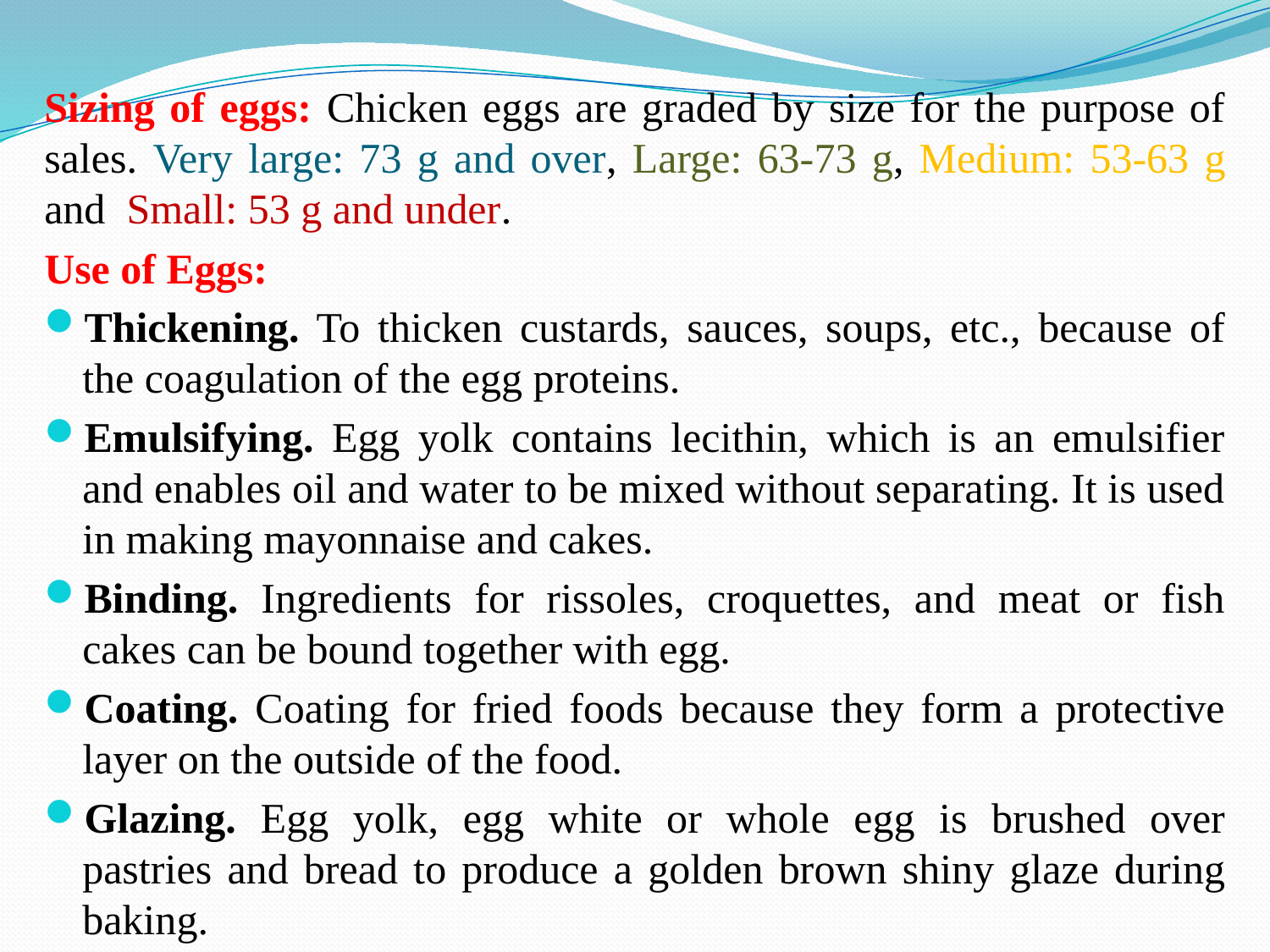

Sizing of eggs: Chicken eggs are graded by size for the purpose of sales. Very large: 73 g and over, Large: 63-73 g, Medium: 53-63 g and  Small: 53 g and under.
Use of Eggs:
Thickening. To thicken custards, sauces, soups, etc., because of the coagulation of the egg proteins.
Emulsifying. Egg yolk contains lecithin, which is an emulsifier and enables oil and water to be mixed without separating. It is used in making mayonnaise and cakes.
Binding. Ingredients for rissoles, croquettes, and meat or fish cakes can be bound together with egg.
Coating. Coating for fried foods because they form a protective layer on the outside of the food.
Glazing. Egg yolk, egg white or whole egg is brushed over pastries and bread to produce a golden brown shiny glaze during baking.